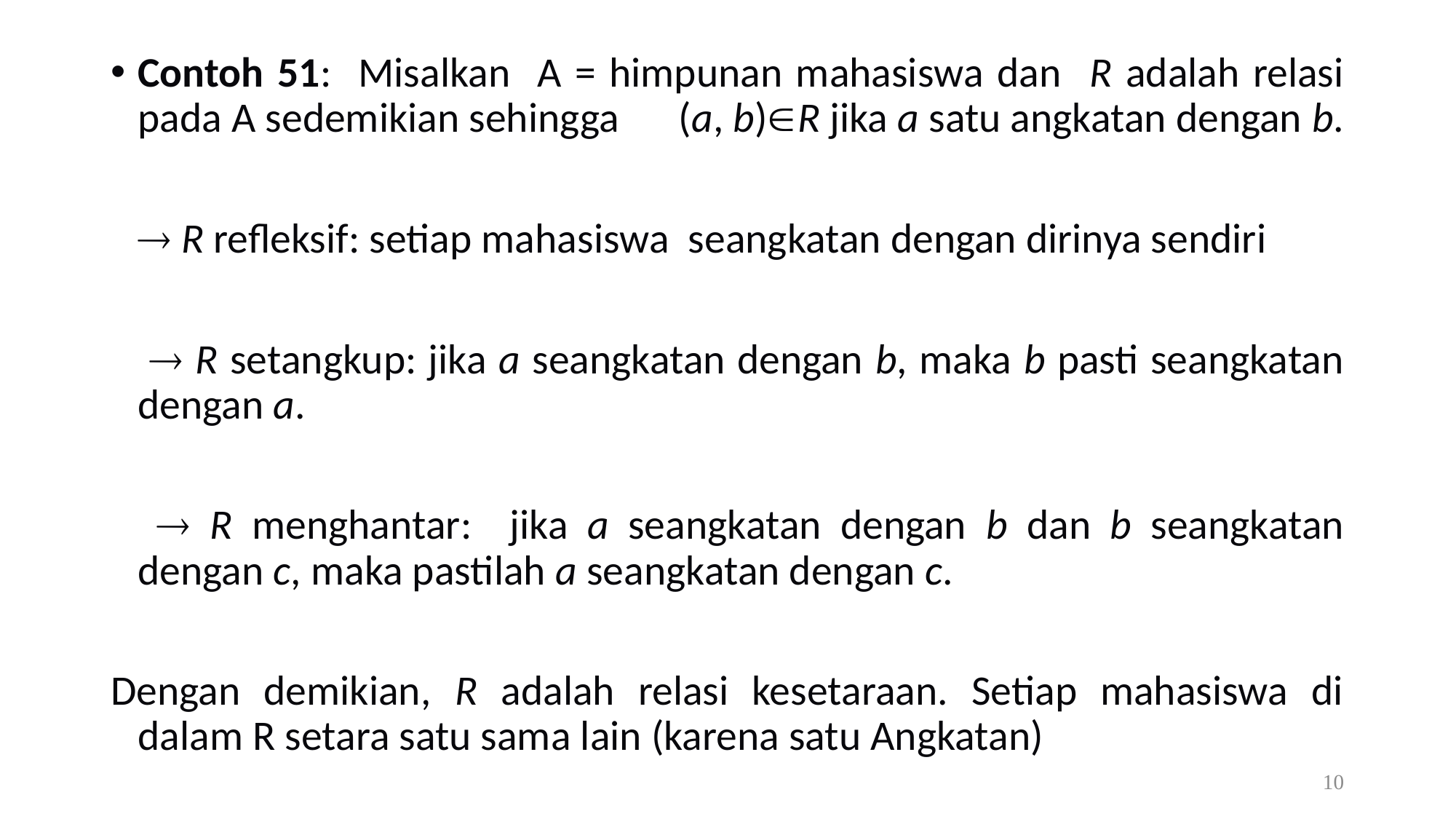

Contoh 51:  Misalkan  A = himpunan mahasiswa dan  R adalah relasi pada A sedemikian sehingga	(a, b)∈R jika a satu angkatan dengan b.

	→ R refleksif: setiap mahasiswa  seangkatan dengan dirinya sendiri

	 → R setangkup: jika a seangkatan dengan b, maka b pasti seangkatan dengan a.

	 → R menghantar:  jika a seangkatan dengan b dan b seangkatan dengan c, maka pastilah a seangkatan dengan c.

Dengan demikian, R adalah relasi kesetaraan. Setiap mahasiswa di dalam R setara satu sama lain (karena satu Angkatan)

10